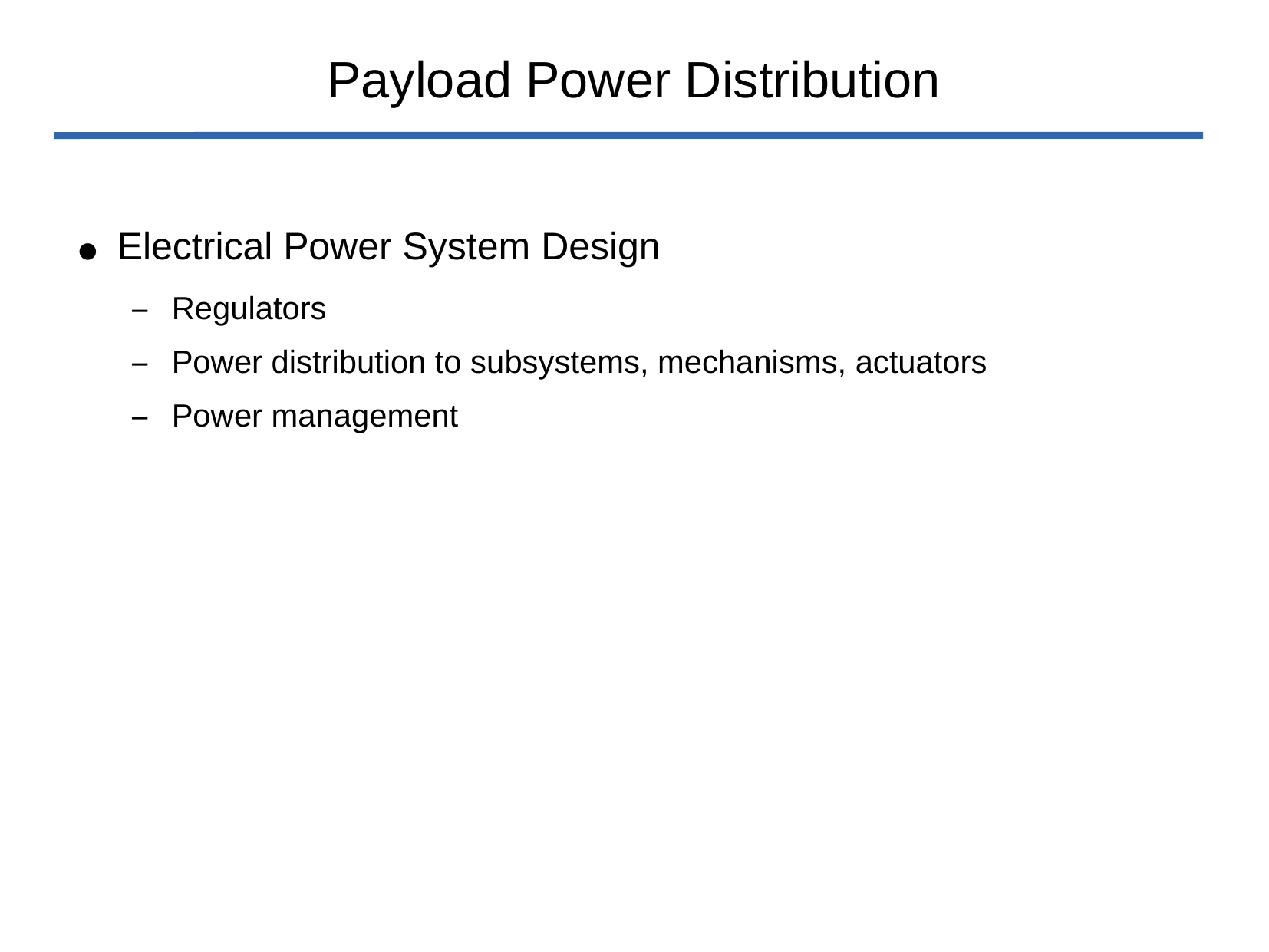

# Payload Power Distribution
Electrical Power System Design
Regulators
Power distribution to subsystems, mechanisms, actuators
Power management